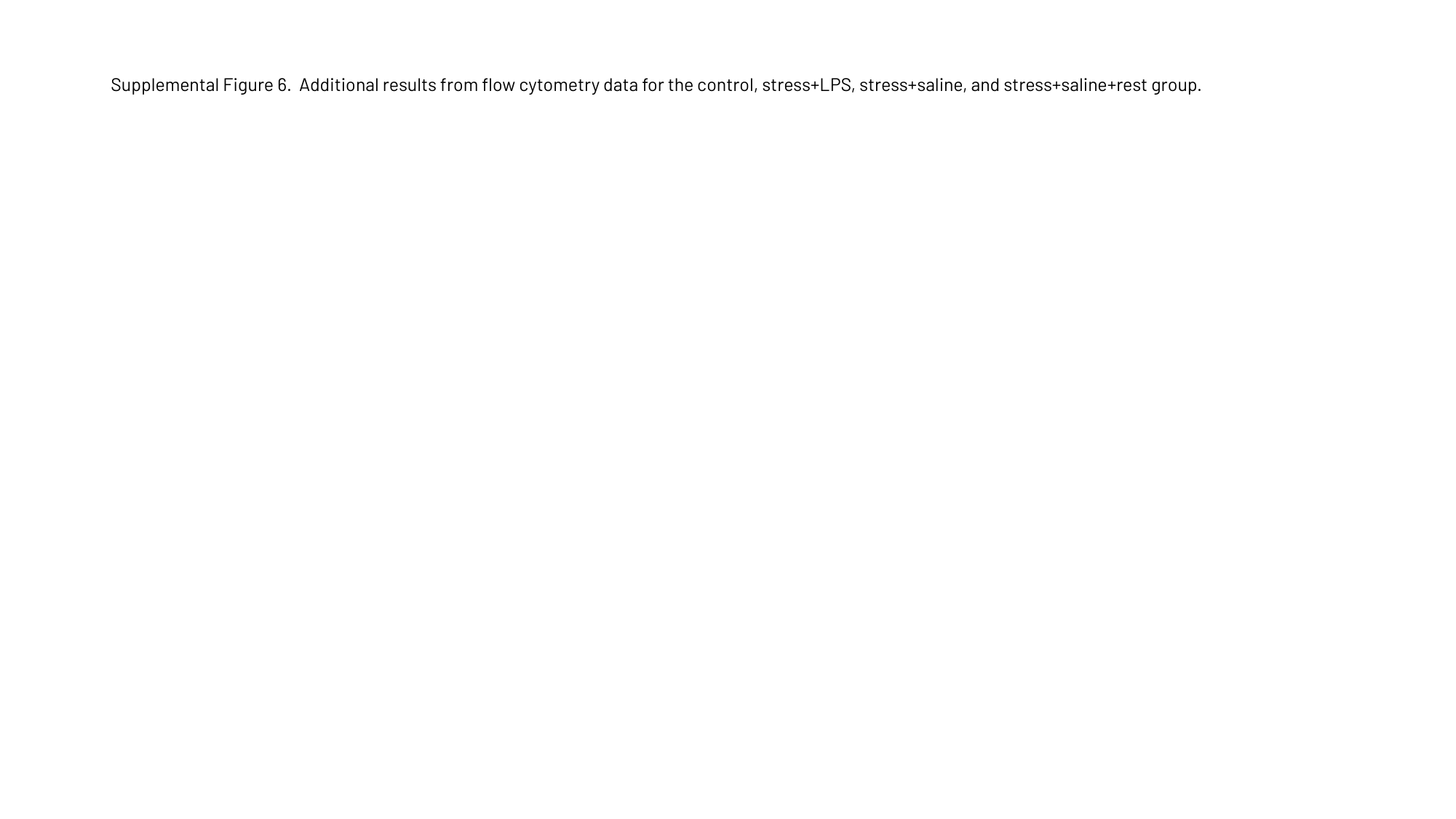

Supplemental Figure 6.  Additional results from flow cytometry data for the control, stress+LPS, stress+saline, and stress+saline+rest group.